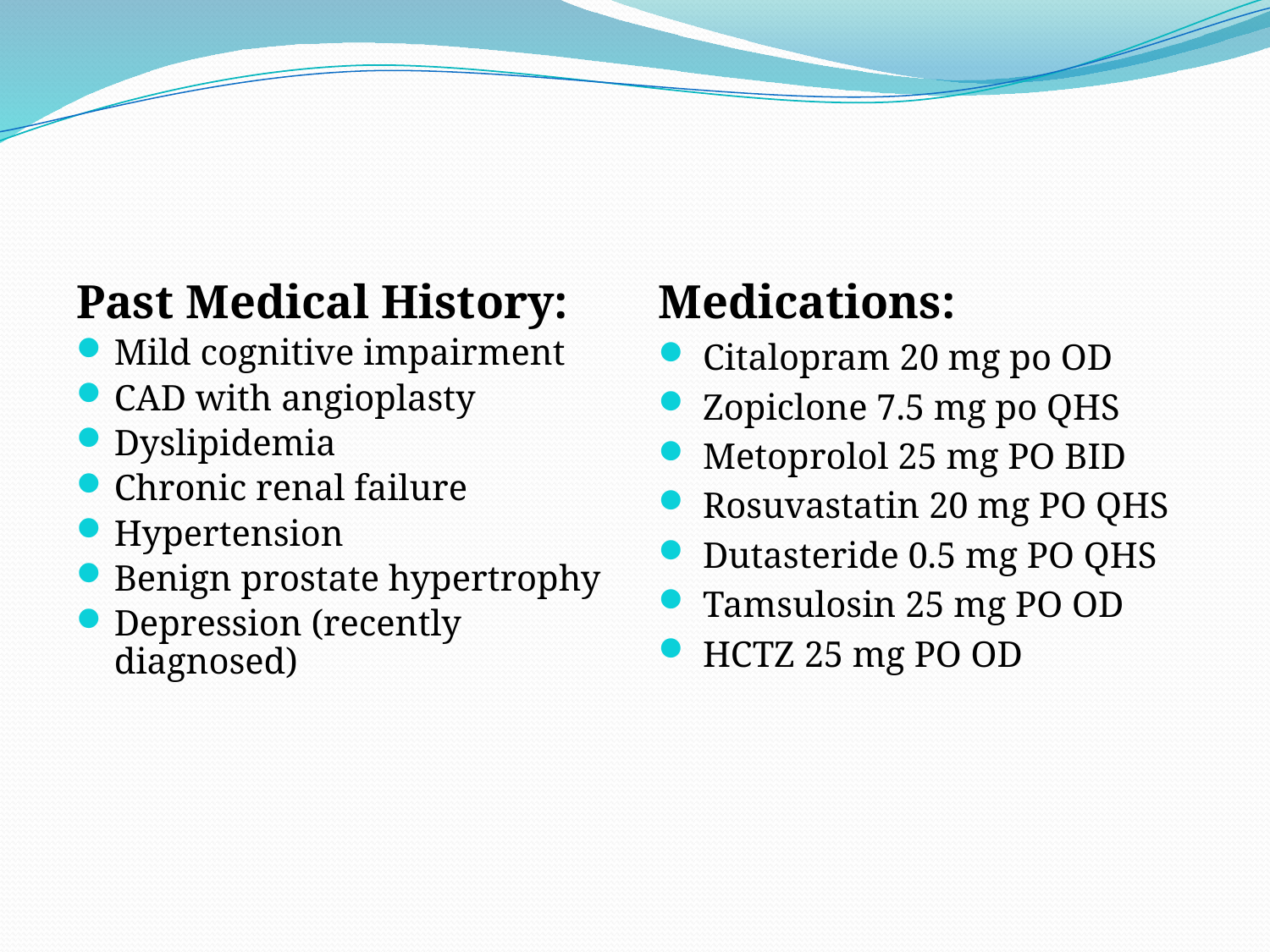

#
Past Medical History:
Mild cognitive impairment
CAD with angioplasty
Dyslipidemia
Chronic renal failure
Hypertension
Benign prostate hypertrophy
Depression (recently diagnosed)

Medications:
Citalopram 20 mg po OD
Zopiclone 7.5 mg po QHS
Metoprolol 25 mg PO BID
Rosuvastatin 20 mg PO QHS
Dutasteride 0.5 mg PO QHS
Tamsulosin 25 mg PO OD
HCTZ 25 mg PO OD